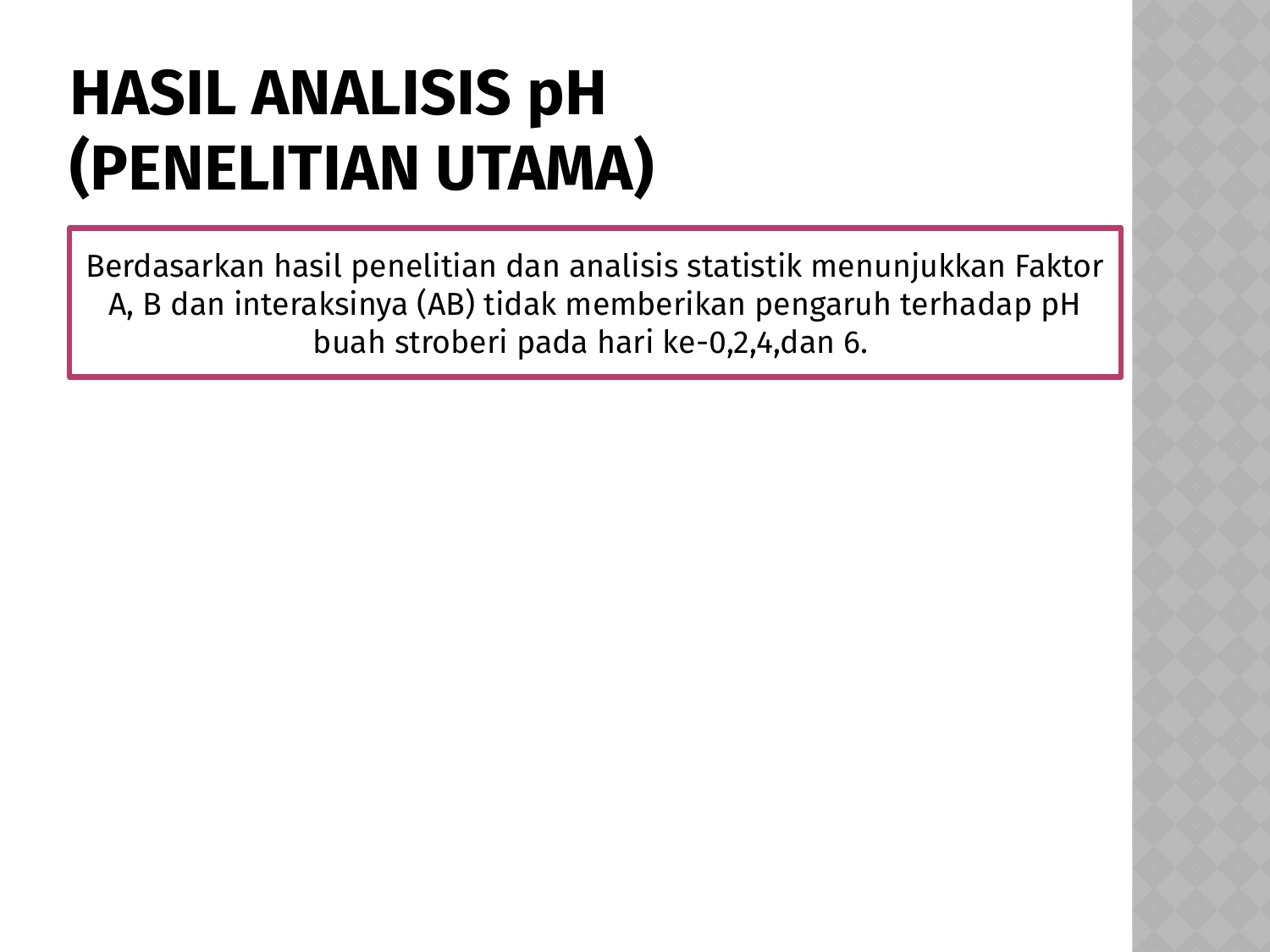

# Hasil Analisis ph (Penelitian Utama)
Berdasarkan hasil penelitian dan analisis statistik menunjukkan Faktor A, B dan interaksinya (AB) tidak memberikan pengaruh terhadap pH buah stroberi pada hari ke-0,2,4,dan 6.